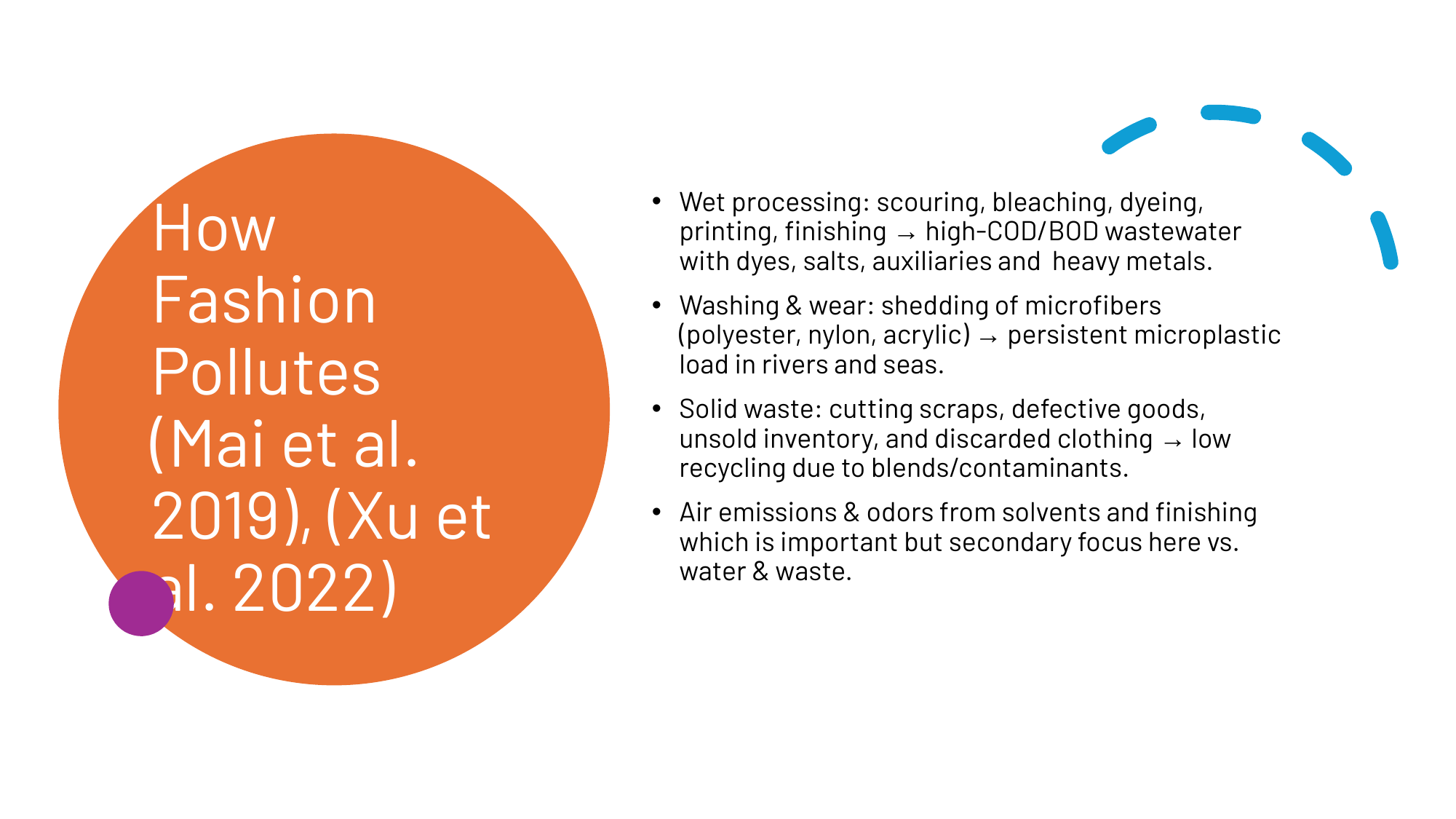

# How Fashion Pollutes (Mai et al. 2019), (Xu et al. 2022)
Wet processing: scouring, bleaching, dyeing, printing, finishing → high‑COD/BOD wastewater with dyes, salts, auxiliaries and  heavy metals.
Washing & wear: shedding of microfibers (polyester, nylon, acrylic) → persistent microplastic load in rivers and seas.
Solid waste: cutting scraps, defective goods, unsold inventory, and discarded clothing → low recycling due to blends/contaminants.
Air emissions & odors from solvents and finishing which is important but secondary focus here vs. water & waste.